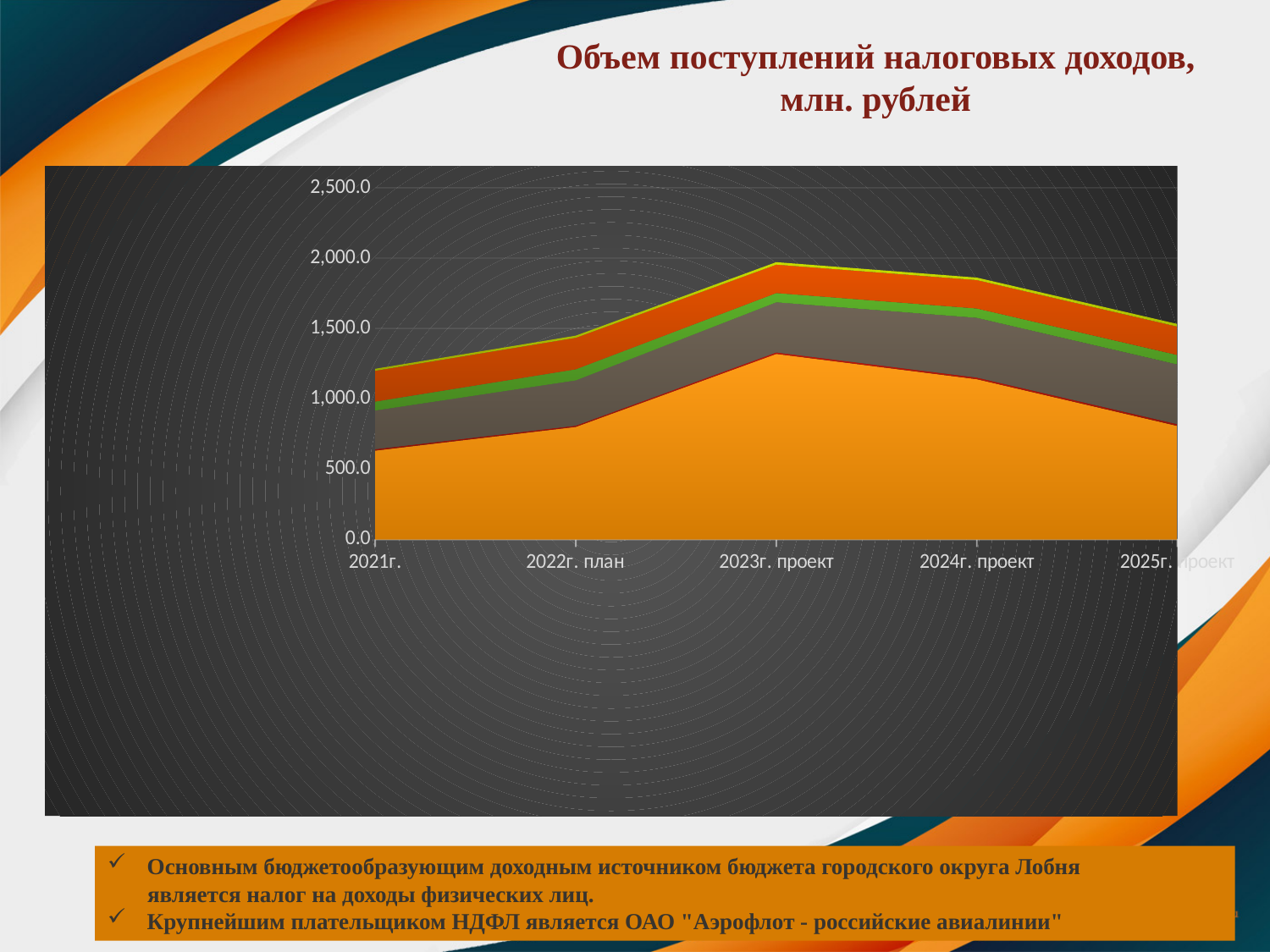

# Объем поступлений налоговых доходов, млн. рублей

### Chart

| Category | НДФЛ | Акцизы | Налоги на совокупный доход | Налог на имущество | Земельный налог | Госпошлина |
|---|---|---|---|---|---|---|
| 2021г. | 631.9 | 10.0 | 274.8 | 63.6 | 219.2 | 13.9 |
| 2022г. план | 800.0 | 9.4 | 321.3999999999997 | 79.0 | 223.9 | 15.2 |
| 2023г. проект | 1319.1 | 10.5 | 356.6 | 65.7 | 202.0 | 17.2 |
| 2024г. проект | 1139.4 | 11.5 | 424.8 | 66.3 | 202.0 | 17.5 |
| 2025г. проект | 807.4 | 12.1 | 424.8 | 67.0 | 202.0 | 18.6 |
Основным бюджетообразующим доходным источником бюджета городского округа Лобня
       является налог на доходы физических лиц.
Крупнейшим плательщиком НДФЛ является ОАО "Аэрофлот - российские авиалинии"